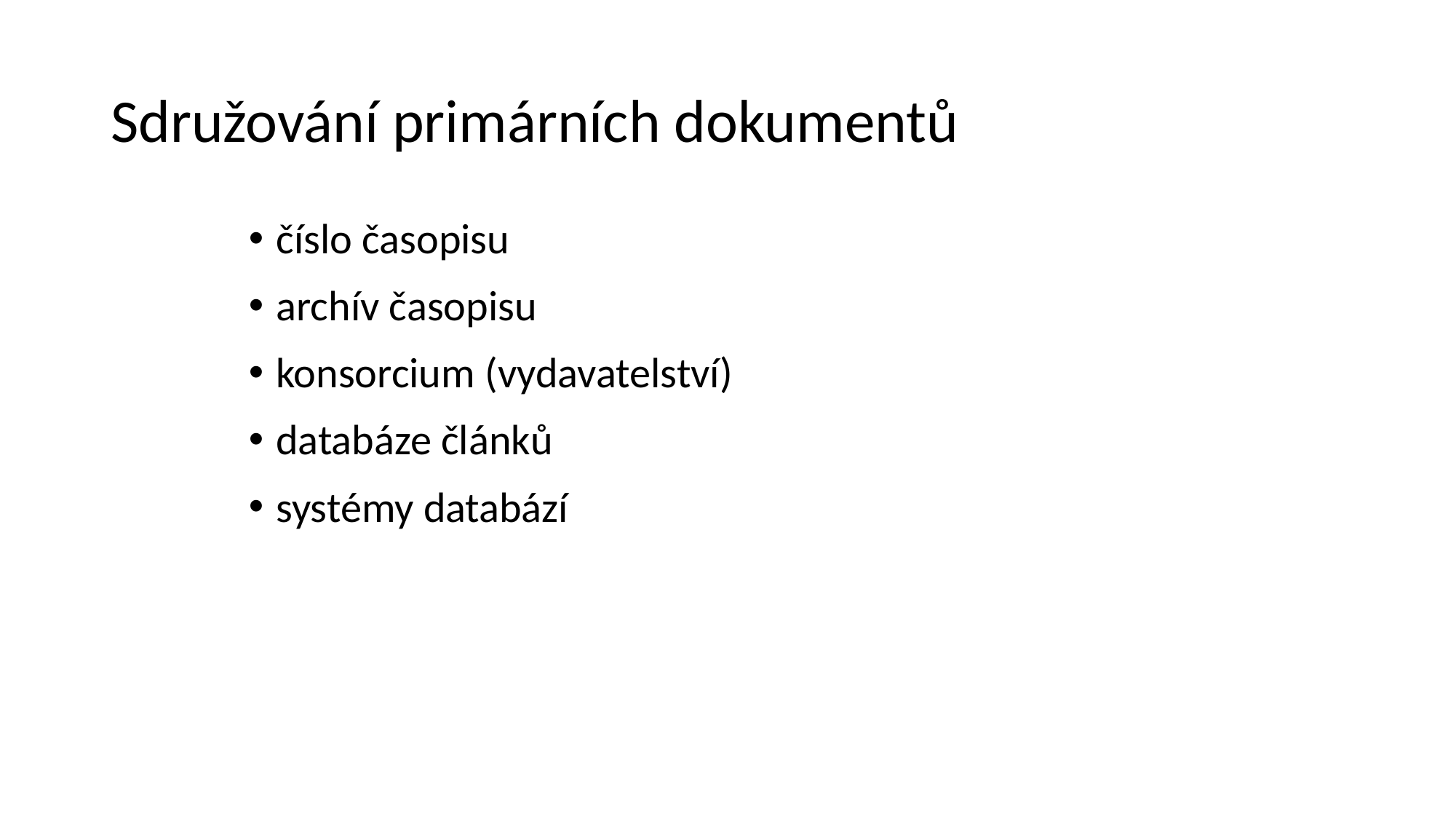

# Sdružování primárních dokumentů
číslo časopisu
archív časopisu
konsorcium (vydavatelství)
databáze článků
systémy databází